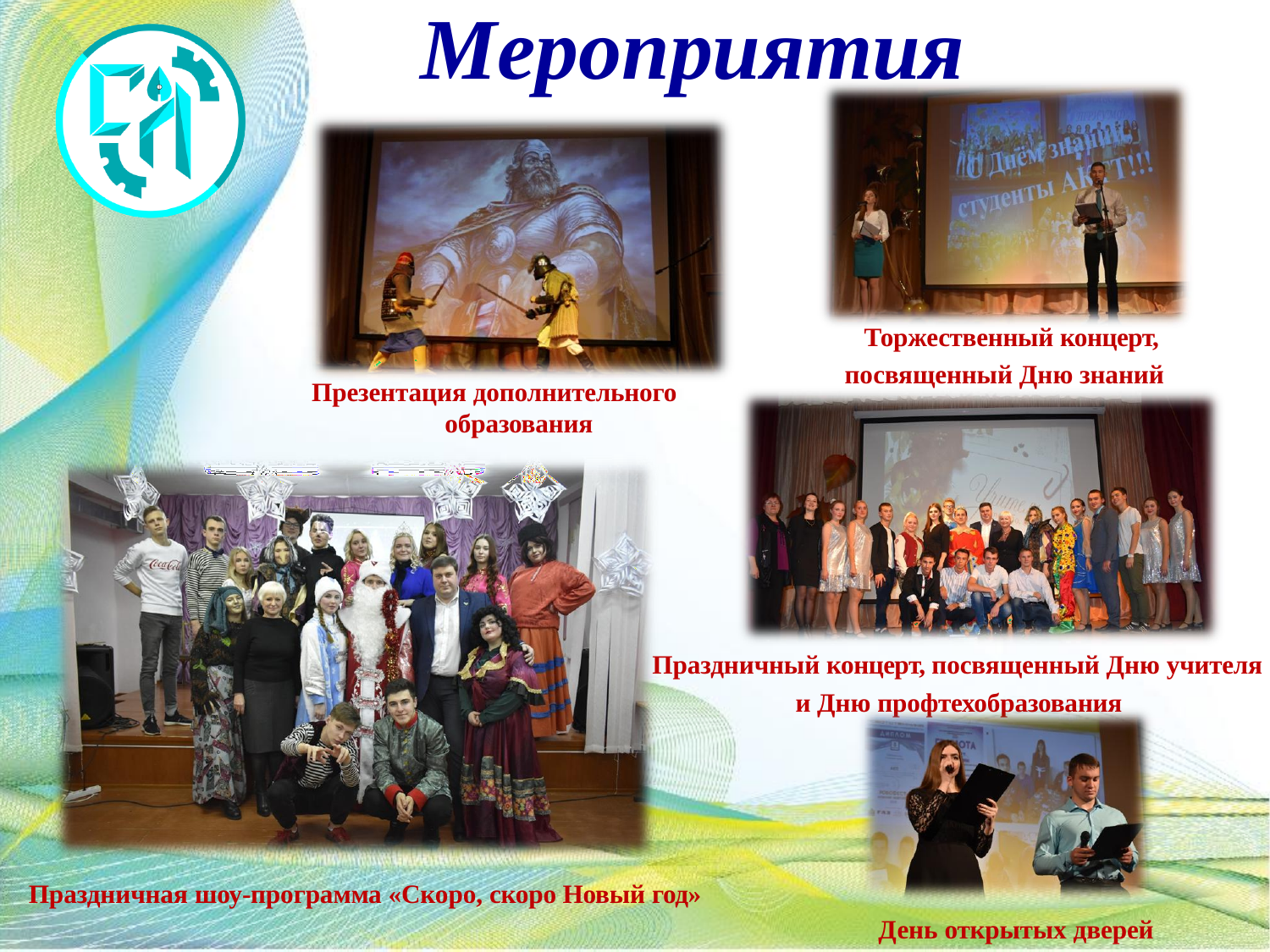

# Мероприятия

Торжественный концерт,  посвященный Дню знаний
Презентация дополнительного
образования

Праздничный концерт, посвященный Дню учителя  и Дню профтехобразования

Праздничная шоу-программа «Скоро, скоро Новый год»
День открытых дверей